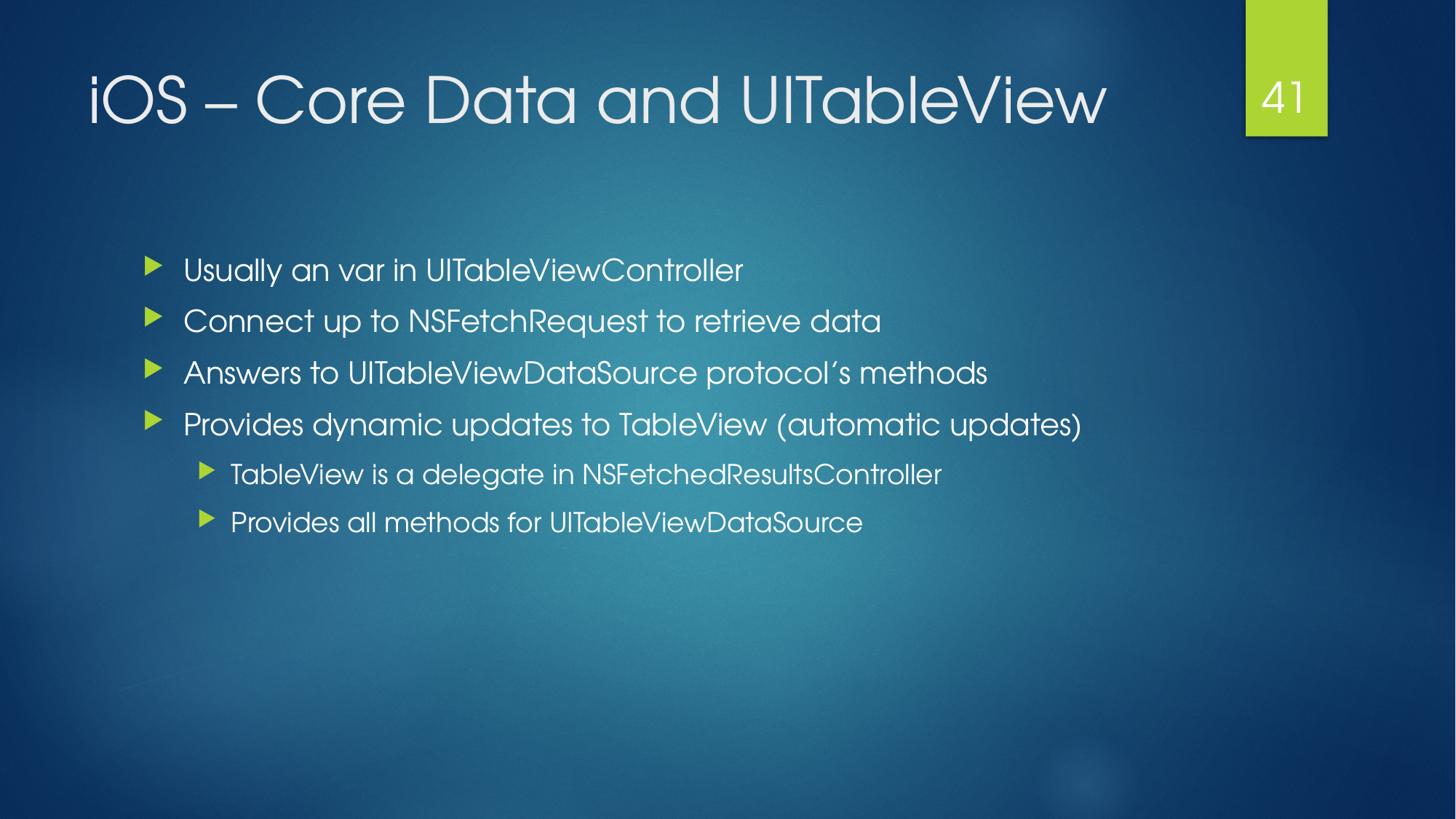

41
# iOS – Core Data and UITableView
Usually an var in UITableViewController
Connect up to NSFetchRequest to retrieve data
Answers to UITableViewDataSource protocol’s methods
Provides dynamic updates to TableView (automatic updates)
TableView is a delegate in NSFetchedResultsController
Provides all methods for UITableViewDataSource